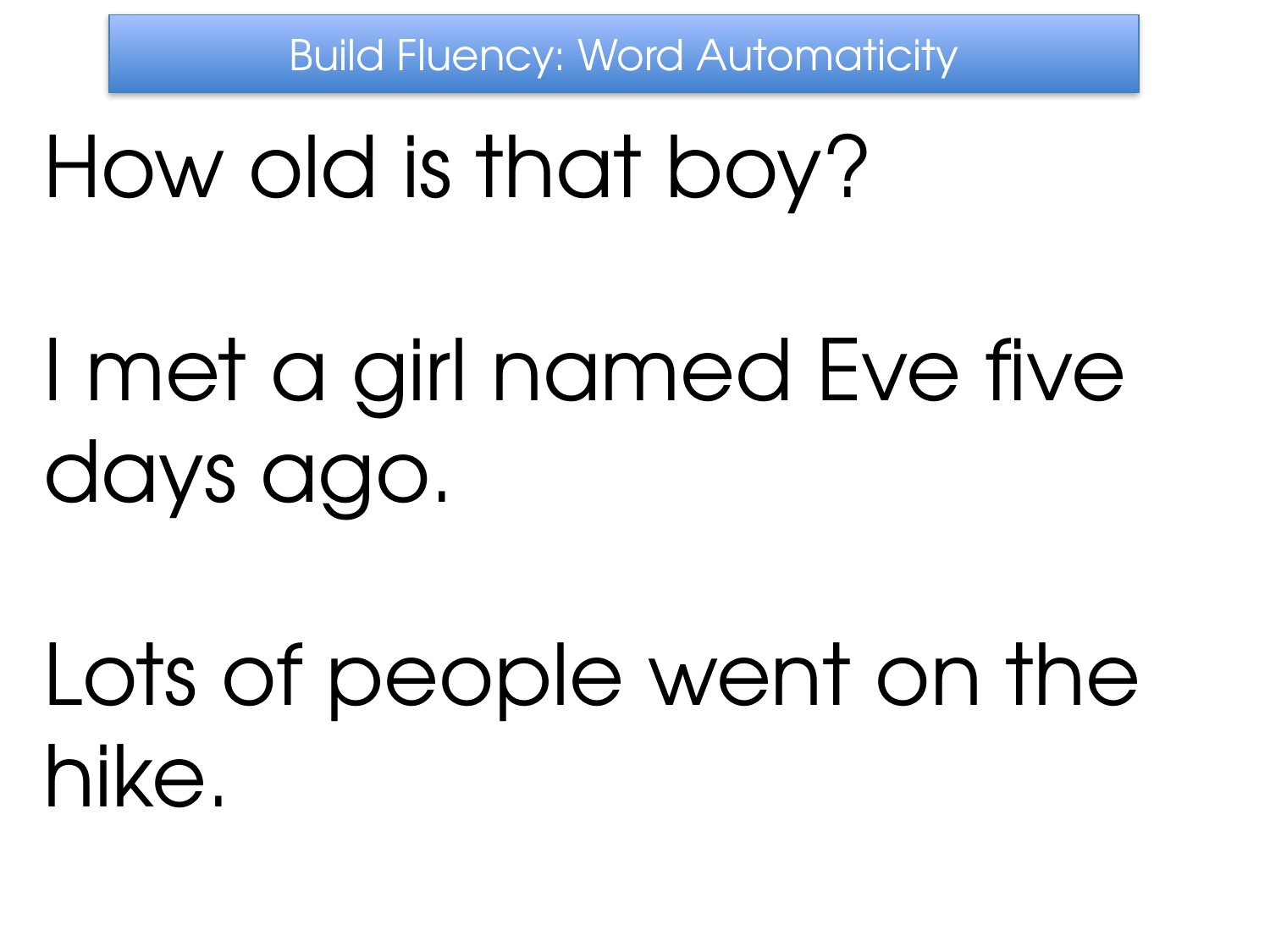

Build Fluency: Word Automaticity
How old is that boy?

I met a girl named Eve five days ago.

Lots of people went on the hike.